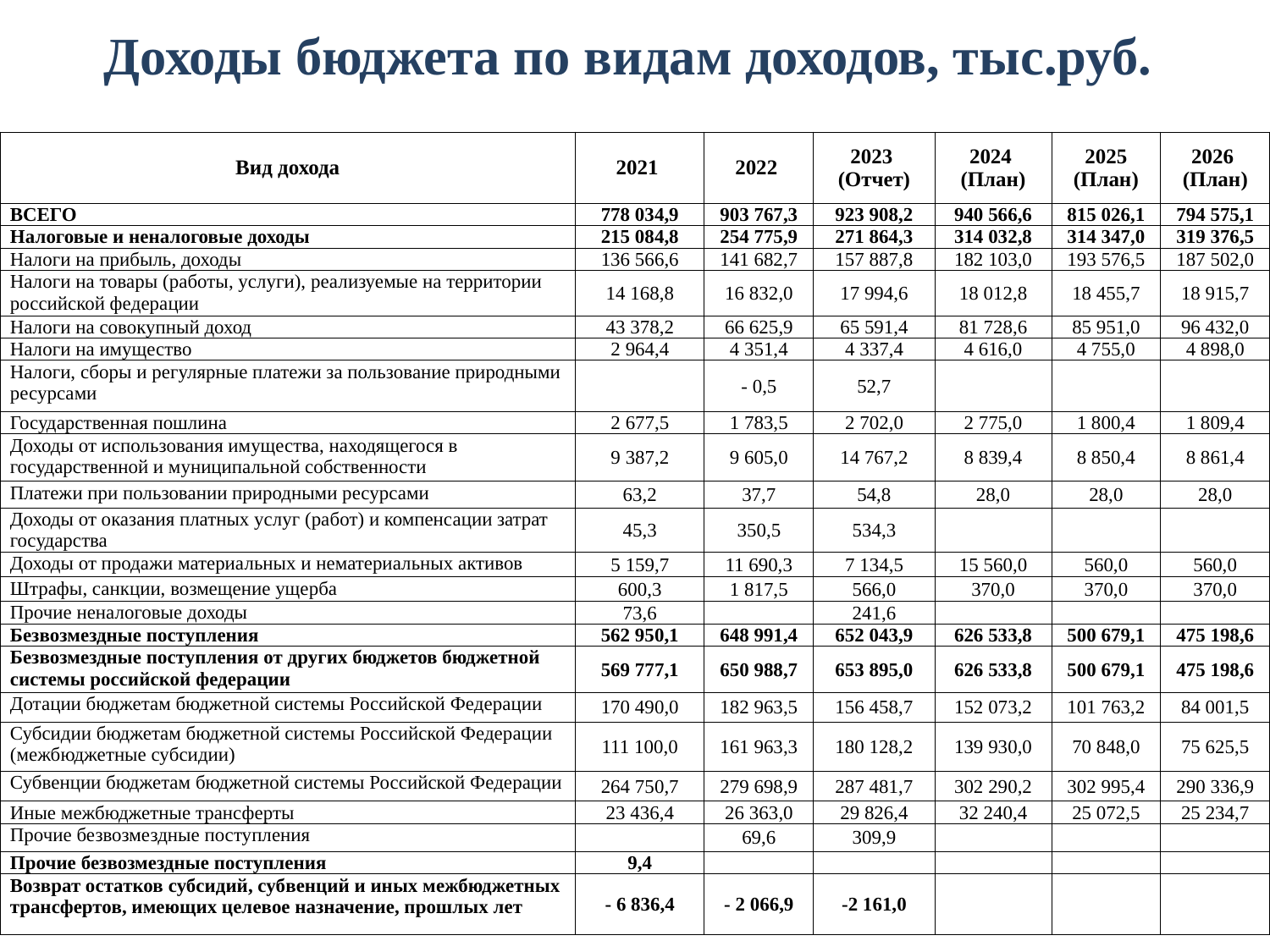

Доходы бюджета по видам доходов, тыс.руб.
| Вид дохода | 2021 | 2022 | 2023 (Отчет) | 2024 (План) | 2025 (План) | 2026 (План) |
| --- | --- | --- | --- | --- | --- | --- |
| ВСЕГО | 778 034,9 | 903 767,3 | 923 908,2 | 940 566,6 | 815 026,1 | 794 575,1 |
| Налоговые и неналоговые доходы | 215 084,8 | 254 775,9 | 271 864,3 | 314 032,8 | 314 347,0 | 319 376,5 |
| Налоги на прибыль, доходы | 136 566,6 | 141 682,7 | 157 887,8 | 182 103,0 | 193 576,5 | 187 502,0 |
| Налоги на товары (работы, услуги), реализуемые на территории российской федерации | 14 168,8 | 16 832,0 | 17 994,6 | 18 012,8 | 18 455,7 | 18 915,7 |
| Налоги на совокупный доход | 43 378,2 | 66 625,9 | 65 591,4 | 81 728,6 | 85 951,0 | 96 432,0 |
| Налоги на имущество | 2 964,4 | 4 351,4 | 4 337,4 | 4 616,0 | 4 755,0 | 4 898,0 |
| Налоги, сборы и регулярные платежи за пользование природными ресурсами |  | - 0,5 | 52,7 |  |  |  |
| Государственная пошлина | 2 677,5 | 1 783,5 | 2 702,0 | 2 775,0 | 1 800,4 | 1 809,4 |
| Доходы от использования имущества, находящегося в государственной и муниципальной собственности | 9 387,2 | 9 605,0 | 14 767,2 | 8 839,4 | 8 850,4 | 8 861,4 |
| Платежи при пользовании природными ресурсами | 63,2 | 37,7 | 54,8 | 28,0 | 28,0 | 28,0 |
| Доходы от оказания платных услуг (работ) и компенсации затрат государства | 45,3 | 350,5 | 534,3 |  |  |  |
| Доходы от продажи материальных и нематериальных активов | 5 159,7 | 11 690,3 | 7 134,5 | 15 560,0 | 560,0 | 560,0 |
| Штрафы, санкции, возмещение ущерба | 600,3 | 1 817,5 | 566,0 | 370,0 | 370,0 | 370,0 |
| Прочие неналоговые доходы | 73,6 |  | 241,6 |  |  |  |
| Безвозмездные поступления | 562 950,1 | 648 991,4 | 652 043,9 | 626 533,8 | 500 679,1 | 475 198,6 |
| Безвозмездные поступления от других бюджетов бюджетной системы российской федерации | 569 777,1 | 650 988,7 | 653 895,0 | 626 533,8 | 500 679,1 | 475 198,6 |
| Дотации бюджетам бюджетной системы Российской Федерации | 170 490,0 | 182 963,5 | 156 458,7 | 152 073,2 | 101 763,2 | 84 001,5 |
| Субсидии бюджетам бюджетной системы Российской Федерации (межбюджетные субсидии) | 111 100,0 | 161 963,3 | 180 128,2 | 139 930,0 | 70 848,0 | 75 625,5 |
| Субвенции бюджетам бюджетной системы Российской Федерации | 264 750,7 | 279 698,9 | 287 481,7 | 302 290,2 | 302 995,4 | 290 336,9 |
| Иные межбюджетные трансферты | 23 436,4 | 26 363,0 | 29 826,4 | 32 240,4 | 25 072,5 | 25 234,7 |
| Прочие безвозмездные поступления |  | 69,6 | 309,9 |  |  |  |
| Прочие безвозмездные поступления | 9,4 |  |  |  |  |  |
| Возврат остатков субсидий, субвенций и иных межбюджетных трансфертов, имеющих целевое назначение, прошлых лет | - 6 836,4 | - 2 066,9 | -2 161,0 |  |  |  |